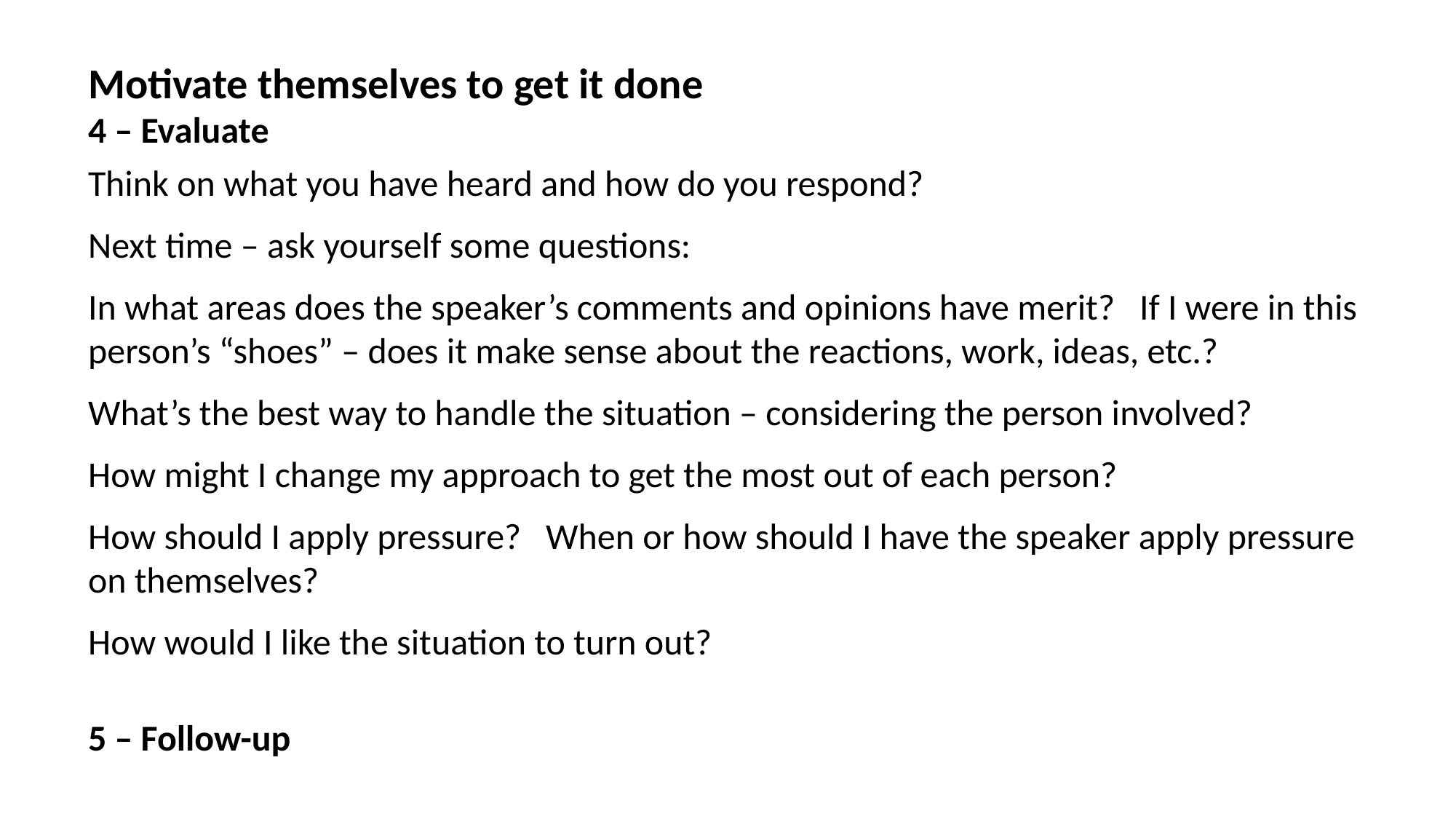

Motivate themselves to get it done
4 – Evaluate
Think on what you have heard and how do you respond?
Next time – ask yourself some questions:
In what areas does the speaker’s comments and opinions have merit?   If I were in this person’s “shoes” – does it make sense about the reactions, work, ideas, etc.?
What’s the best way to handle the situation – considering the person involved?
How might I change my approach to get the most out of each person?
How should I apply pressure?   When or how should I have the speaker apply pressure on themselves?
How would I like the situation to turn out?

5 – Follow-up